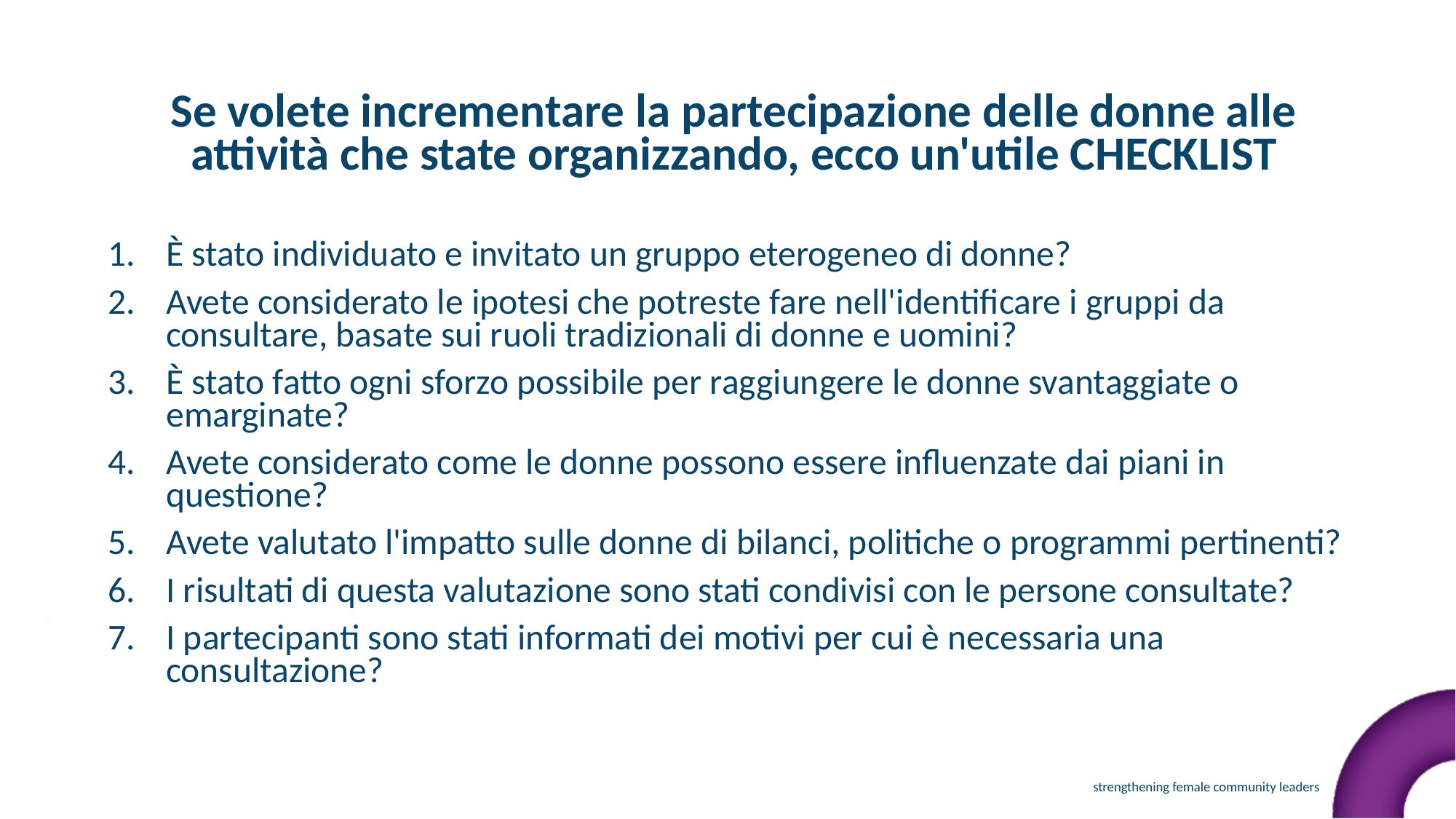

Se volete incrementare la partecipazione delle donne alle attività che state organizzando, ecco un'utile CHECKLIST

È stato individuato e invitato un gruppo eterogeneo di donne?
Avete considerato le ipotesi che potreste fare nell'identificare i gruppi da consultare, basate sui ruoli tradizionali di donne e uomini?
È stato fatto ogni sforzo possibile per raggiungere le donne svantaggiate o emarginate?
Avete considerato come le donne possono essere influenzate dai piani in questione?
Avete valutato l'impatto sulle donne di bilanci, politiche o programmi pertinenti?
I risultati di questa valutazione sono stati condivisi con le persone consultate?
I partecipanti sono stati informati dei motivi per cui è necessaria una consultazione?